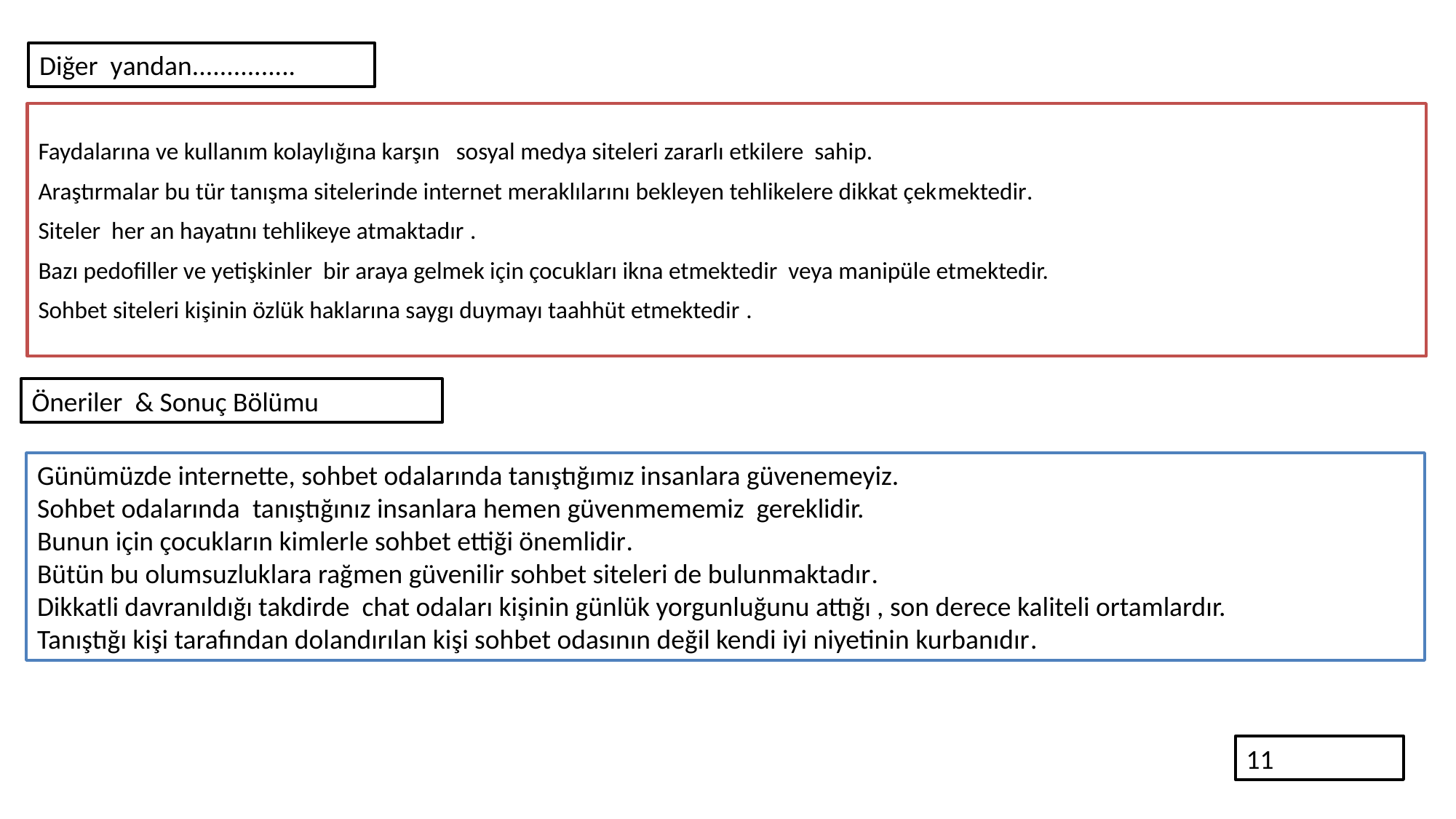

Diğer  yandan...............

Faydalarına ve kullanım kolaylığına karşın   sosyal medya siteleri zararlı etkilere  sahip.
Araştırmalar bu tür tanışma sitelerinde internet meraklılarını bekleyen tehlikelere dikkat çekmektedir.
Siteler  her an hayatını tehlikeye atmaktadır .
Βazı pedofiller ve yetişkinler  bir araya gelmek için çocukları ikna etmektedir  veya manipüle etmektedir.
Sohbet siteleri kişinin özlük haklarına saygı duymayı taahhüt etmektedir .
Öneriler  & Sonuç Bölümu
Günümüzde internette, sohbet odalarında tanıştığımız insanlara güvenemeyiz.
Sohbet odalarında  tanıştığınız insanlara hemen güvenmememiz  gereklidir.
Bunun için çocukların kimlerle sohbet ettiği önemlidir.
Bütün bu olumsuzluklara rağmen güvenilir sohbet siteleri de bulunmaktadır.
Dikkatli davranıldığı takdirde  chat odaları kişinin günlük yorgunluğunu attığı , son derece kaliteli ortamlardır.
Tanıştığı kişi tarafından dolandırılan kişi sohbet odasının değil kendi iyi niyetinin kurbanıdır.
11